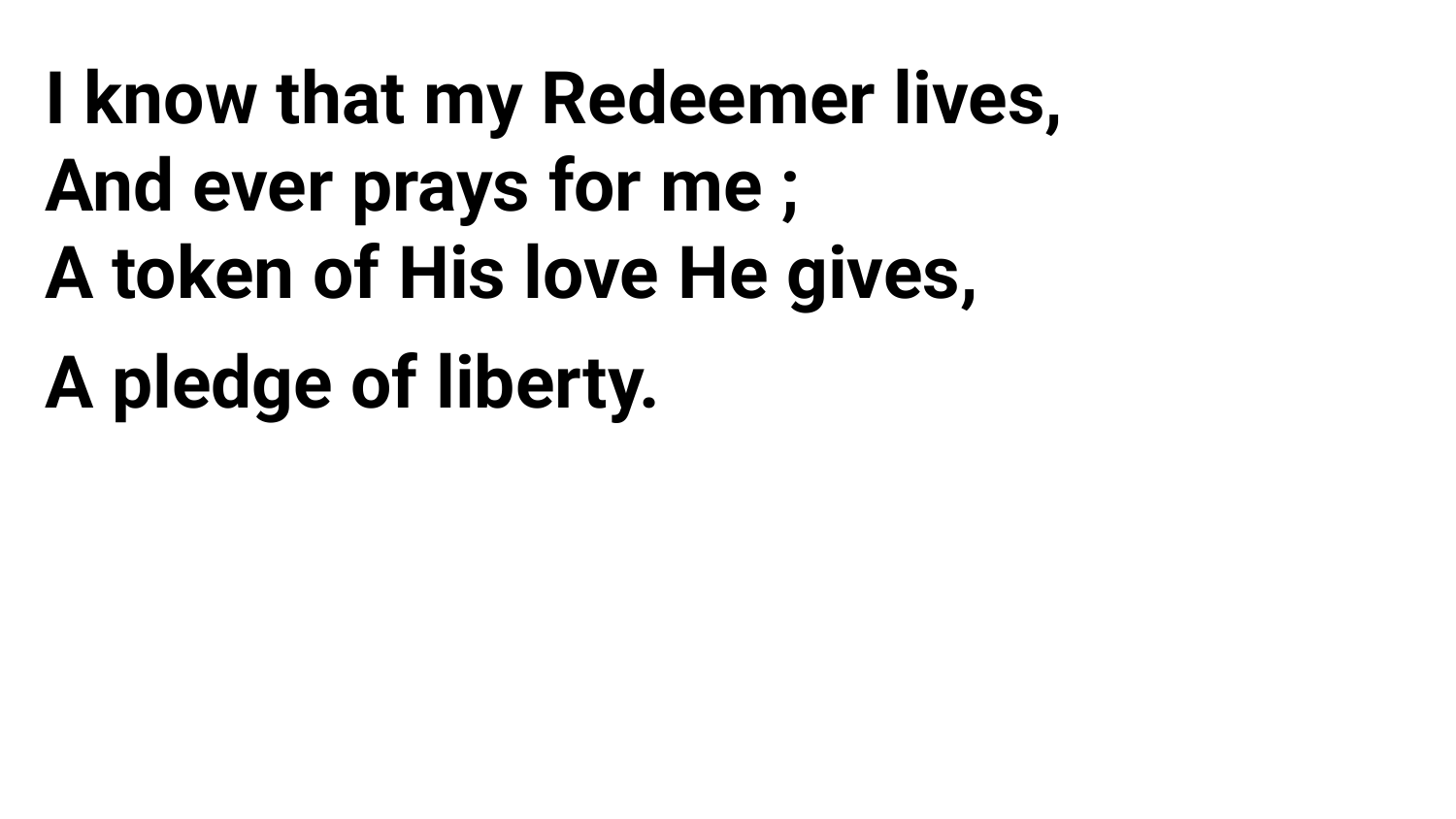

I know that my Redeemer lives,
And ever prays for me ;
A token of His love He gives,
A pledge of liberty.